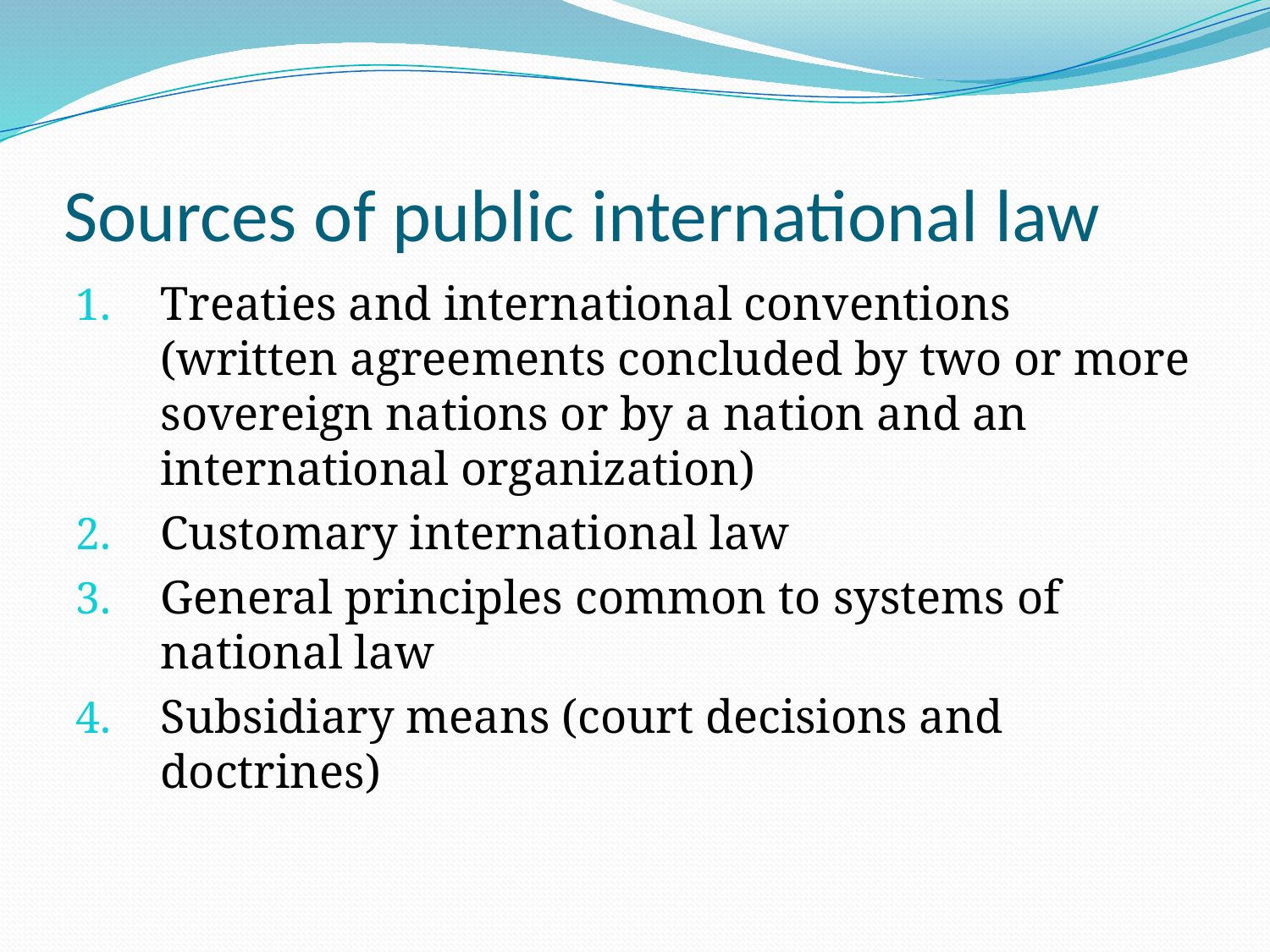

# Sources of public international law
Treaties and international conventions (written agreements concluded by two or more sovereign nations or by a nation and an international organization)
Customary international law
General principles common to systems of national law
Subsidiary means (court decisions and doctrines)